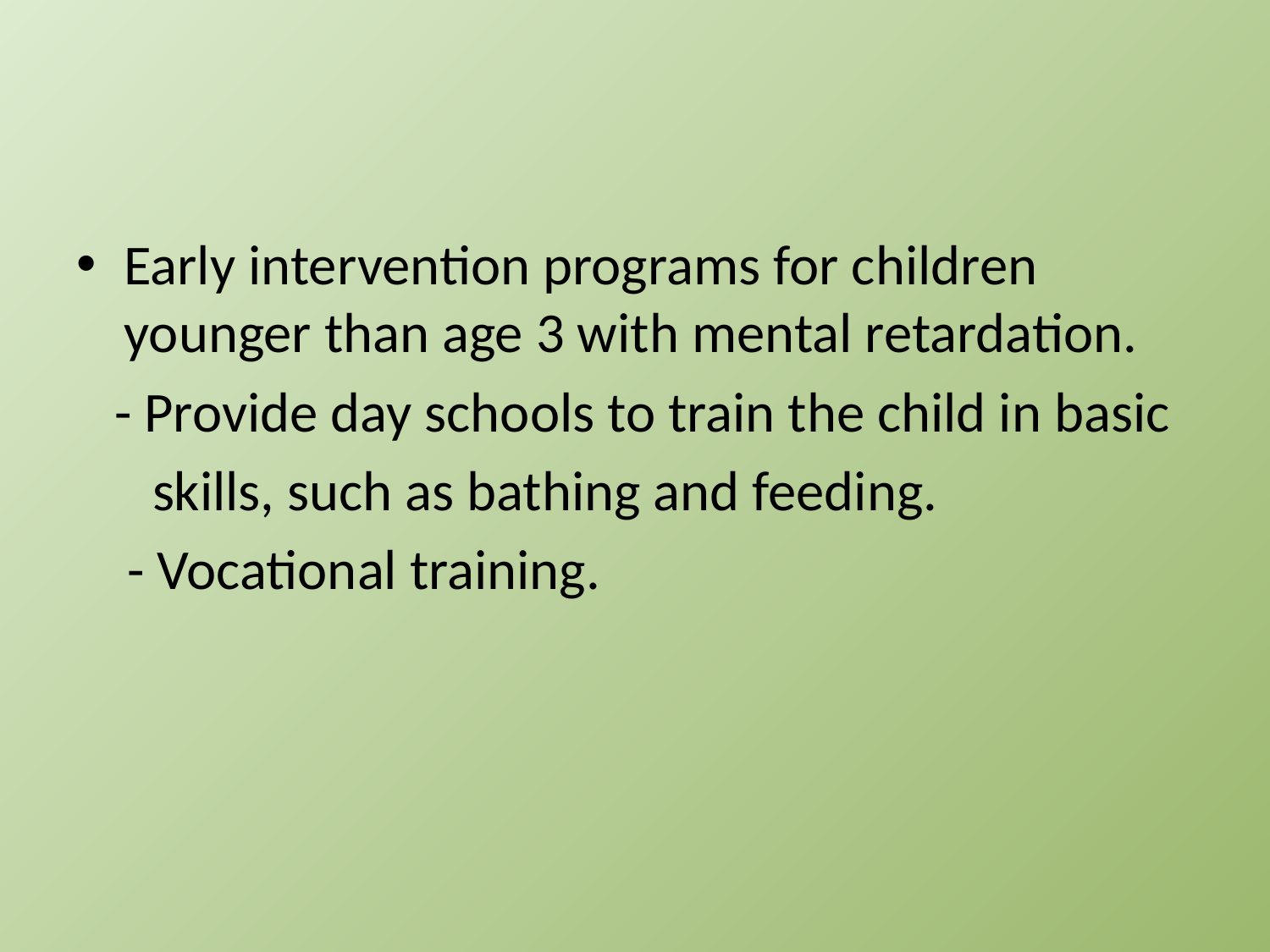

#
Early intervention programs for children younger than age 3 with mental retardation.
   - Provide day schools to train the child in basic
      skills, such as bathing and feeding.
    - Vocational training.